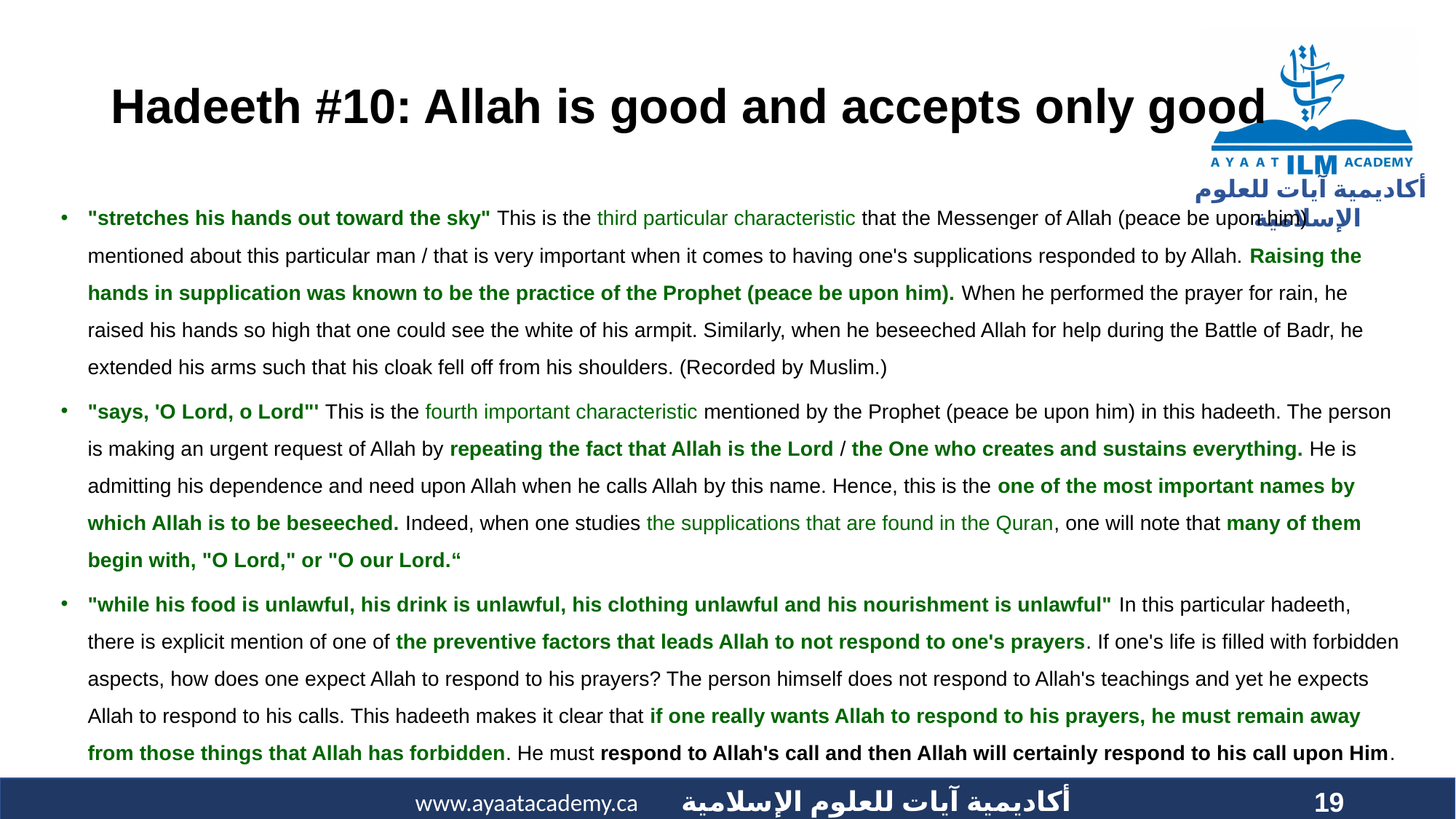

# Hadeeth #10: Allah is good and accepts only good
"stretches his hands out toward the sky" This is the third particular characteristic that the Messenger of Allah (peace be upon him) mentioned about this particular man / that is very important when it comes to having one's supplications responded to by Allah. Raising the hands in supplication was known to be the practice of the Prophet (peace be upon him). When he performed the prayer for rain, he raised his hands so high that one could see the white of his armpit. Similarly, when he beseeched Allah for help during the Battle of Badr, he extended his arms such that his cloak fell off from his shoulders. (Recorded by Muslim.)
"says, 'O Lord, o Lord"' This is the fourth important characteristic mentioned by the Prophet (peace be upon him) in this hadeeth. The person is making an urgent request of Allah by repeating the fact that Allah is the Lord / the One who creates and sustains everything. He is admitting his dependence and need upon Allah when he calls Allah by this name. Hence, this is the one of the most important names by which Allah is to be beseeched. Indeed, when one studies the supplications that are found in the Quran, one will note that many of them begin with, "O Lord," or "O our Lord.“
"while his food is unlawful, his drink is unlawful, his clothing unlawful and his nourishment is unlawful" In this particular hadeeth, there is explicit mention of one of the preventive factors that leads Allah to not respond to one's prayers. If one's life is filled with forbidden aspects, how does one expect Allah to respond to his prayers? The person himself does not respond to Allah's teachings and yet he expects Allah to respond to his calls. This hadeeth makes it clear that if one really wants Allah to respond to his prayers, he must remain away from those things that Allah has forbidden. He must respond to Allah's call and then Allah will certainly respond to his call upon Him.
19